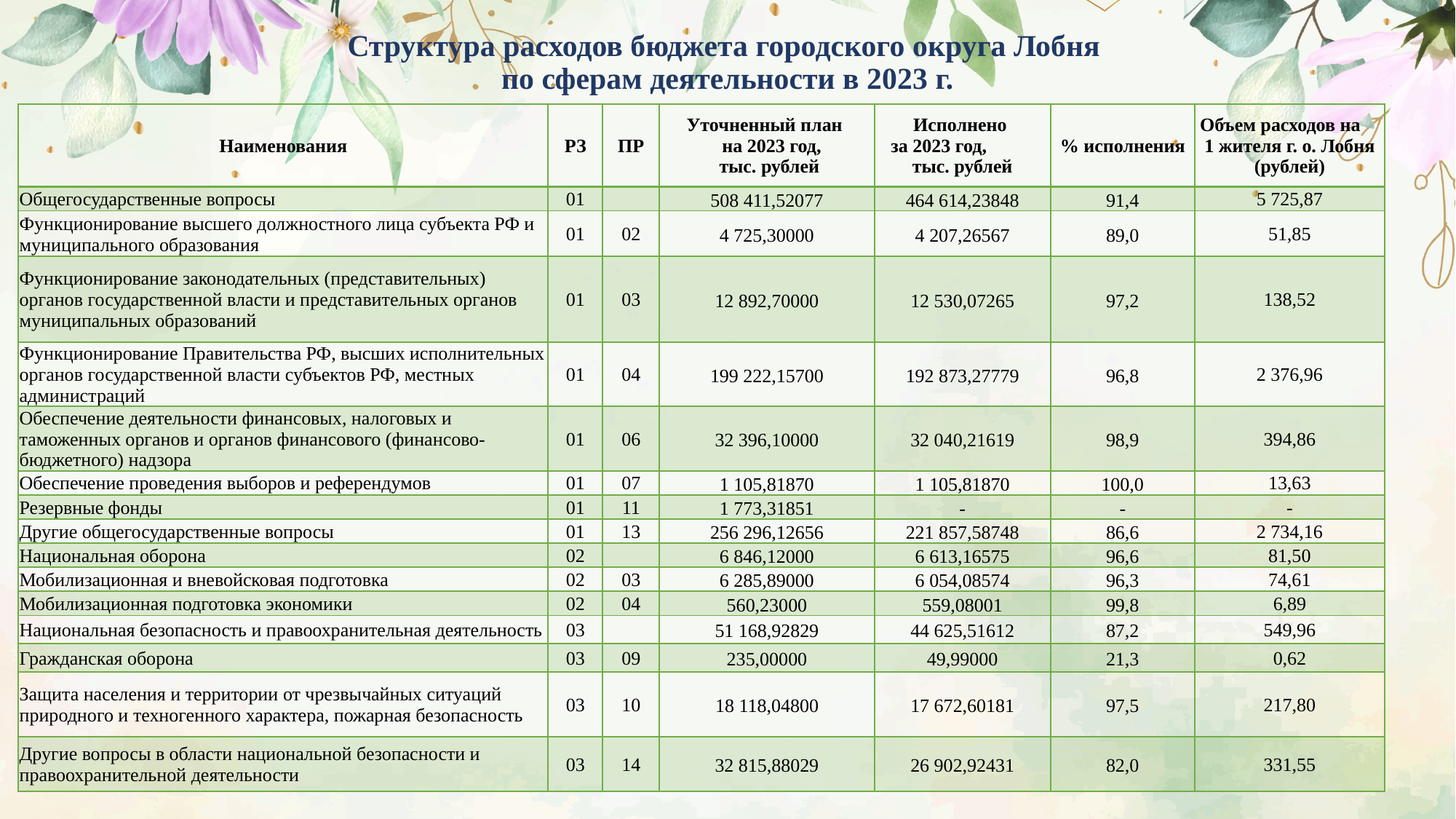

# Структура расходов бюджета городского округа Лобня по сферам деятельности в 2023 г.
| Наименования | РЗ | ПР | Уточненный план на 2023 год, тыс. рублей | Исполнено за 2023 год, тыс. рублей | % исполнения | Объем расходов на 1 жителя г. о. Лобня (рублей) |
| --- | --- | --- | --- | --- | --- | --- |
| Общегосударственные вопросы | 01 |  | 508 411,52077 | 464 614,23848 | 91,4 | 5 725,87 |
| Функционирование высшего должностного лица субъекта РФ и муниципального образования | 01 | 02 | 4 725,30000 | 4 207,26567 | 89,0 | 51,85 |
| Функционирование законодательных (представительных) органов государственной власти и представительных органов муниципальных образований | 01 | 03 | 12 892,70000 | 12 530,07265 | 97,2 | 138,52 |
| Функционирование Правительства РФ, высших исполнительных органов государственной власти субъектов РФ, местных администраций | 01 | 04 | 199 222,15700 | 192 873,27779 | 96,8 | 2 376,96 |
| Обеспечение деятельности финансовых, налоговых и таможенных органов и органов финансового (финансово-бюджетного) надзора | 01 | 06 | 32 396,10000 | 32 040,21619 | 98,9 | 394,86 |
| Обеспечение проведения выборов и референдумов | 01 | 07 | 1 105,81870 | 1 105,81870 | 100,0 | 13,63 |
| Резервные фонды | 01 | 11 | 1 773,31851 | - | - | - |
| Другие общегосударственные вопросы | 01 | 13 | 256 296,12656 | 221 857,58748 | 86,6 | 2 734,16 |
| Национальная оборона | 02 |  | 6 846,12000 | 6 613,16575 | 96,6 | 81,50 |
| Мобилизационная и вневойсковая подготовка | 02 | 03 | 6 285,89000 | 6 054,08574 | 96,3 | 74,61 |
| Мобилизационная подготовка экономики | 02 | 04 | 560,23000 | 559,08001 | 99,8 | 6,89 |
| Национальная безопасность и правоохранительная деятельность | 03 |  | 51 168,92829 | 44 625,51612 | 87,2 | 549,96 |
| Гражданская оборона | 03 | 09 | 235,00000 | 49,99000 | 21,3 | 0,62 |
| Защита населения и территории от чрезвычайных ситуаций природного и техногенного характера, пожарная безопасность | 03 | 10 | 18 118,04800 | 17 672,60181 | 97,5 | 217,80 |
| Другие вопросы в области национальной безопасности и правоохранительной деятельности | 03 | 14 | 32 815,88029 | 26 902,92431 | 82,0 | 331,55 |